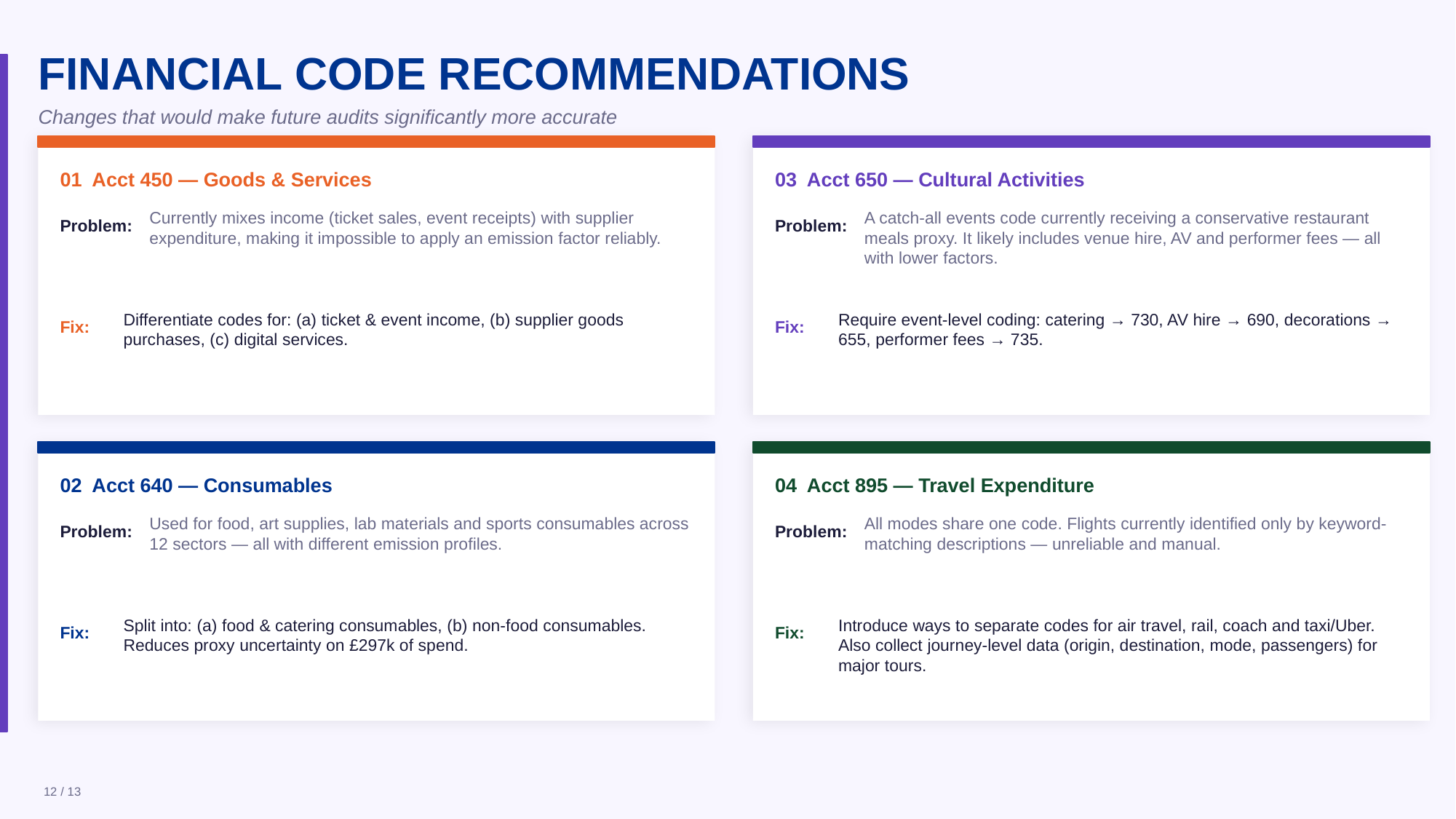

FINANCIAL CODE RECOMMENDATIONS

Changes that would make future audits significantly more accurate

01  Acct 450 — Goods & Services
03  Acct 650 — Cultural Activities
Problem:
Currently mixes income (ticket sales, event receipts) with supplier expenditure, making it impossible to apply an emission factor reliably.
Problem:
A catch-all events code currently receiving a conservative restaurant meals proxy. It likely includes venue hire, AV and performer fees — all with lower factors.
Fix:
Differentiate codes for: (a) ticket & event income, (b) supplier goods purchases, (c) digital services.
Fix:
Require event-level coding: catering → 730, AV hire → 690, decorations → 655, performer fees → 735.

02  Acct 640 — Consumables
04  Acct 895 — Travel Expenditure
Problem:
Used for food, art supplies, lab materials and sports consumables across 12 sectors — all with different emission profiles.
Problem:
All modes share one code. Flights currently identified only by keyword-matching descriptions — unreliable and manual.
Fix:
Split into: (a) food & catering consumables, (b) non-food consumables. Reduces proxy uncertainty on £297k of spend.
Fix:
Introduce ways to separate codes for air travel, rail, coach and taxi/Uber. Also collect journey-level data (origin, destination, mode, passengers) for major tours.
12 / 13